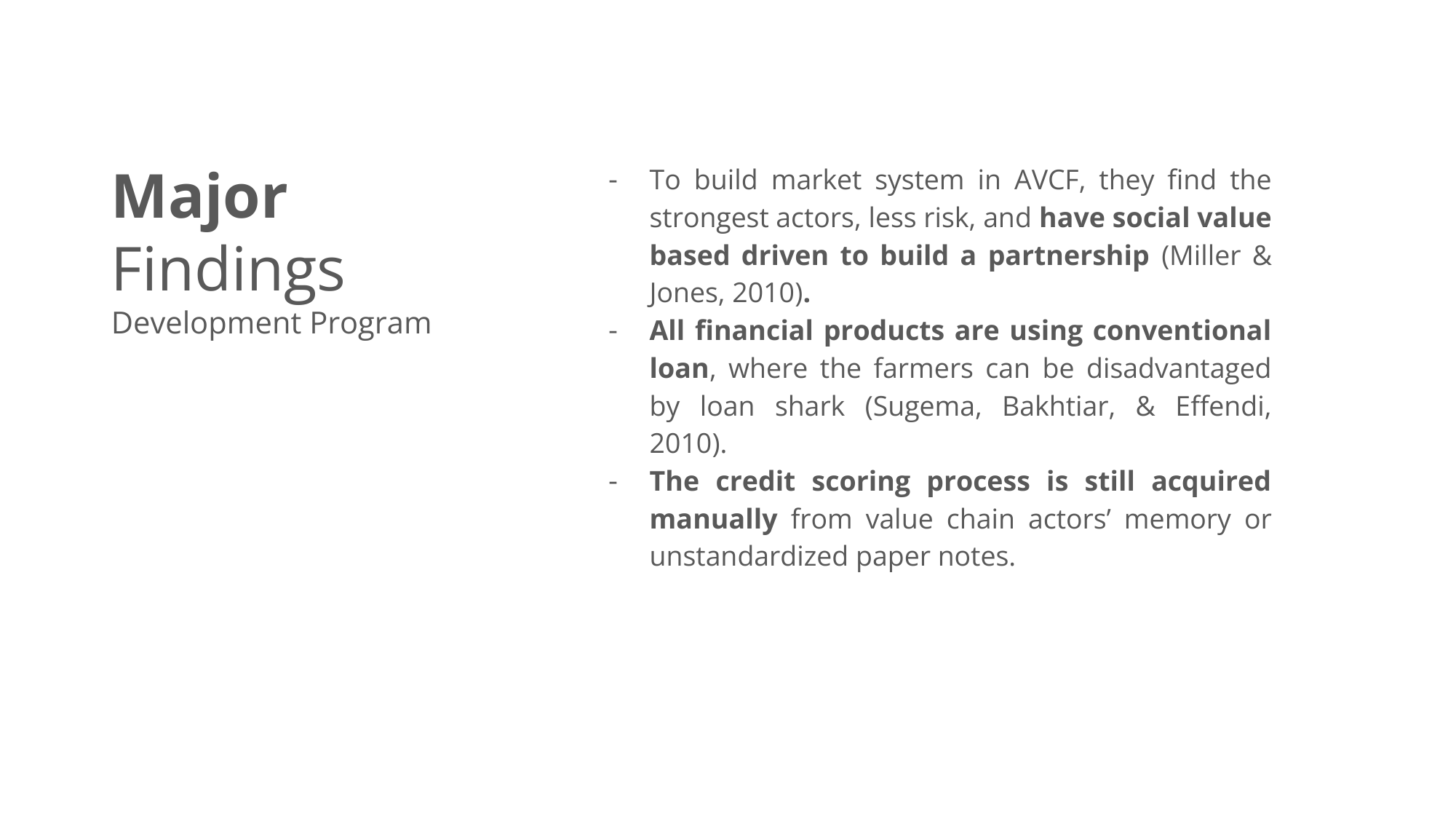

Major
Findings
Development Program
To build market system in AVCF, they find the strongest actors, less risk, and have social value based driven to build a partnership (Miller & Jones, 2010).
All financial products are using conventional loan, where the farmers can be disadvantaged by loan shark (Sugema, Bakhtiar, & Effendi, 2010).
The credit scoring process is still acquired manually from value chain actors’ memory or unstandardized paper notes.